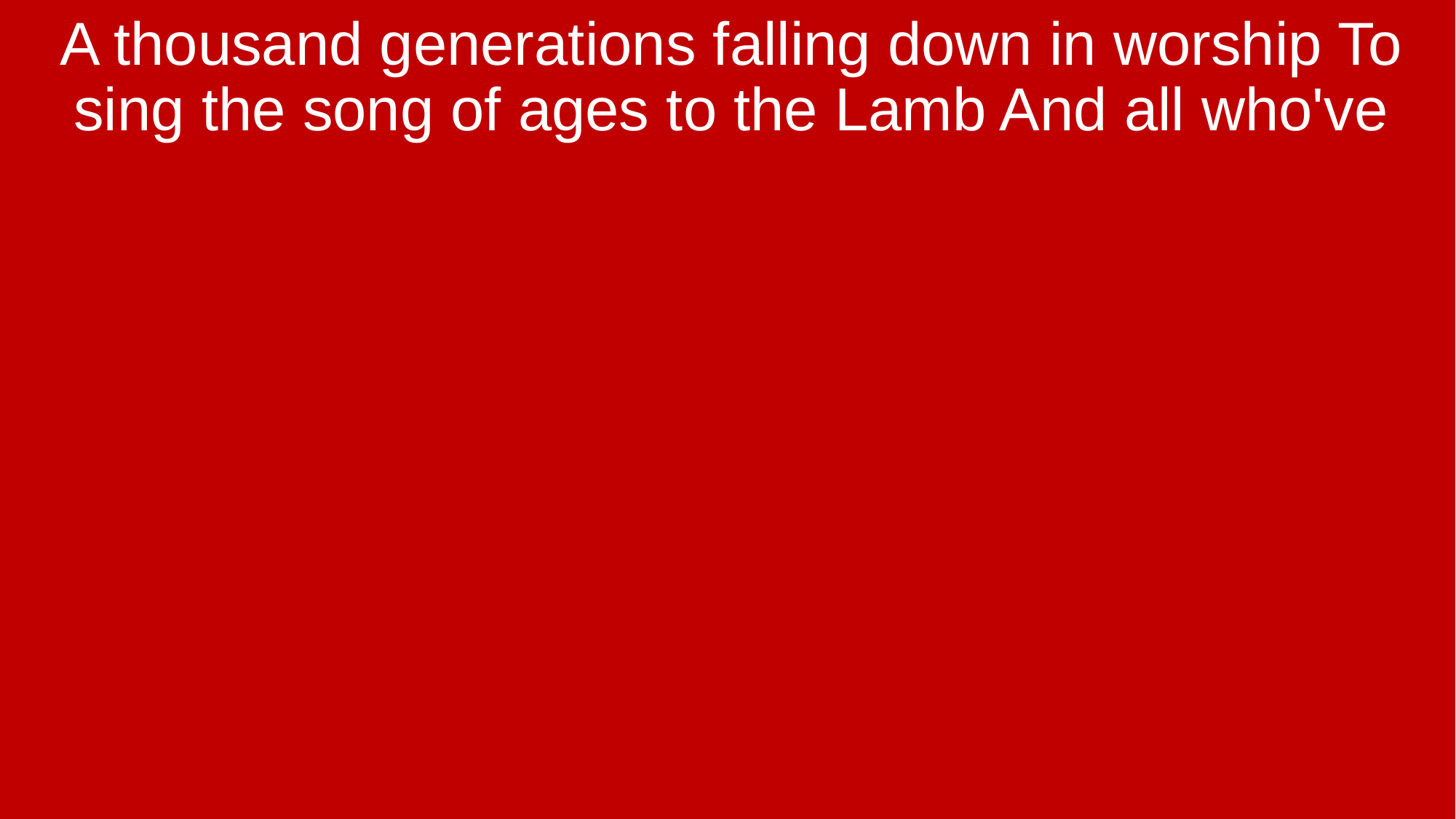

A thousand generations falling down in worship To sing the song of ages to the Lamb And all who've